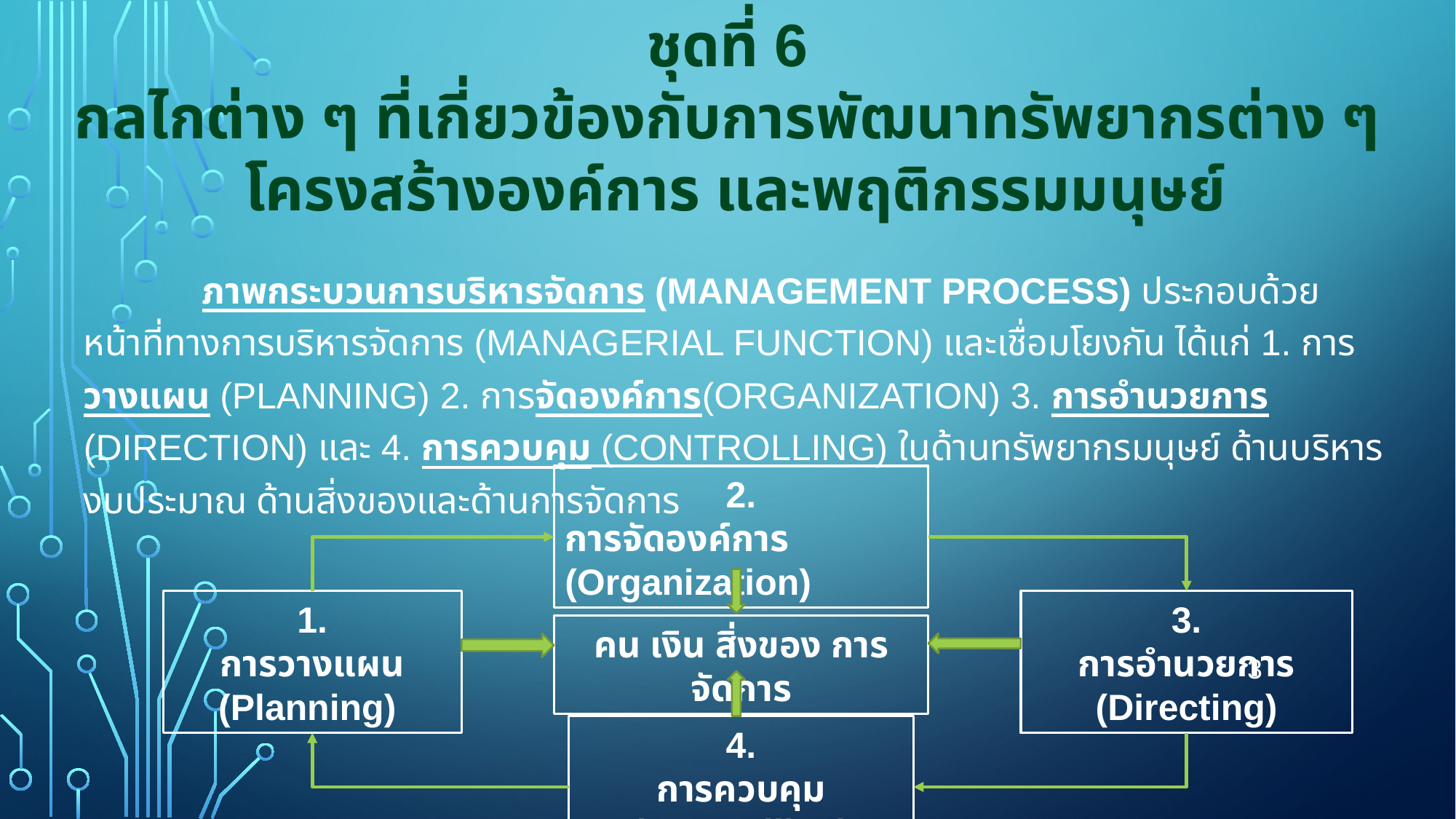

# ชุดที่ 6 กลไกต่าง ๆ ที่เกี่ยวข้องกับการพัฒนาทรัพยากรต่าง ๆ โครงสร้างองค์การ และพฤติกรรมมนุษย์
	 ภาพกระบวนการบริหารจัดการ (Management Process) ประกอบด้วย หน้าที่ทางการบริหารจัดการ (Managerial Function) และเชื่อมโยงกัน ได้แก่ 1. การวางแผน (Planning) 2. การจัดองค์การ(Organization) 3. การอำนวยการ (Direction) และ 4. การควบคุม (Controlling) ในด้านทรัพยากรมนุษย์ ด้านบริหารงบประมาณ ด้านสิ่งของและด้านการจัดการ
2.
การจัดองค์การ (Organization)

1.
การวางแผน (Planning)
3.
การอำนวยการ (Directing)
คน เงิน สิ่งของ การจัดการ

3

4.
การควบคุม (Controlling)